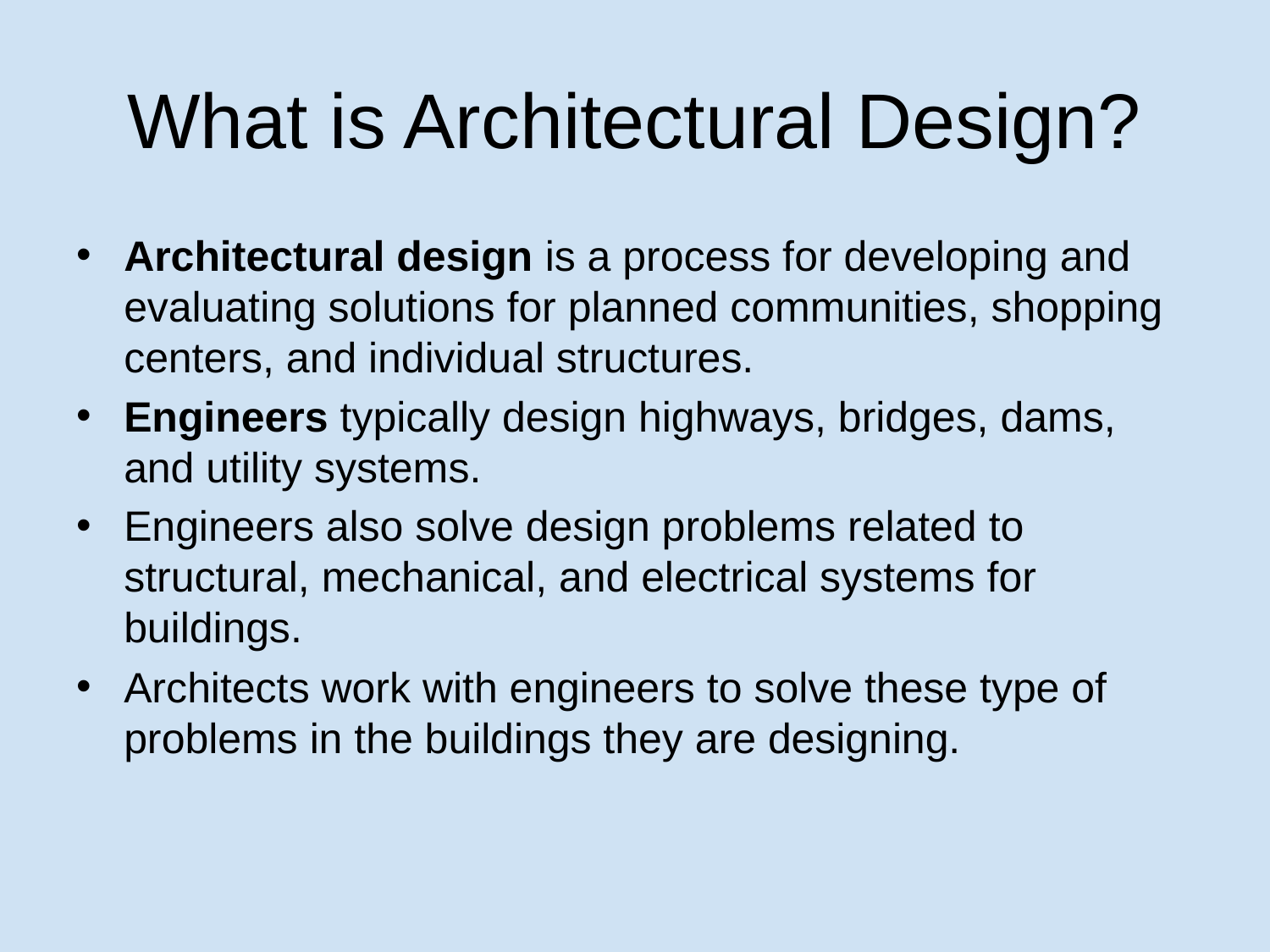

# What is Architectural Design?
Architectural design is a process for developing and evaluating solutions for planned communities, shopping centers, and individual structures.
Engineers typically design highways, bridges, dams, and utility systems.
Engineers also solve design problems related to structural, mechanical, and electrical systems for buildings.
Architects work with engineers to solve these type of problems in the buildings they are designing.